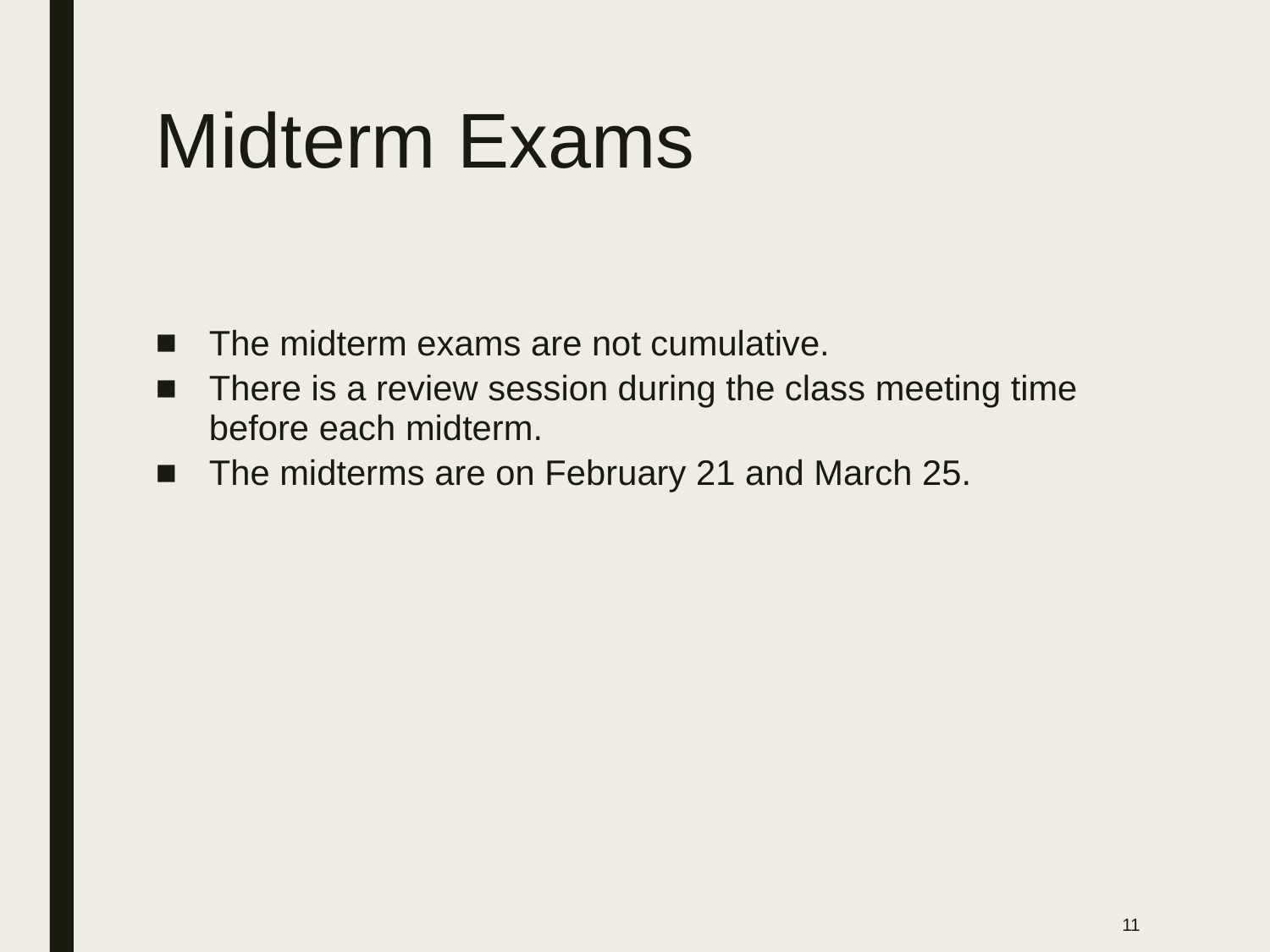

# Midterm Exams
The midterm exams are not cumulative.
There is a review session during the class meeting time before each midterm.
The midterms are on February 21 and March 25.

11